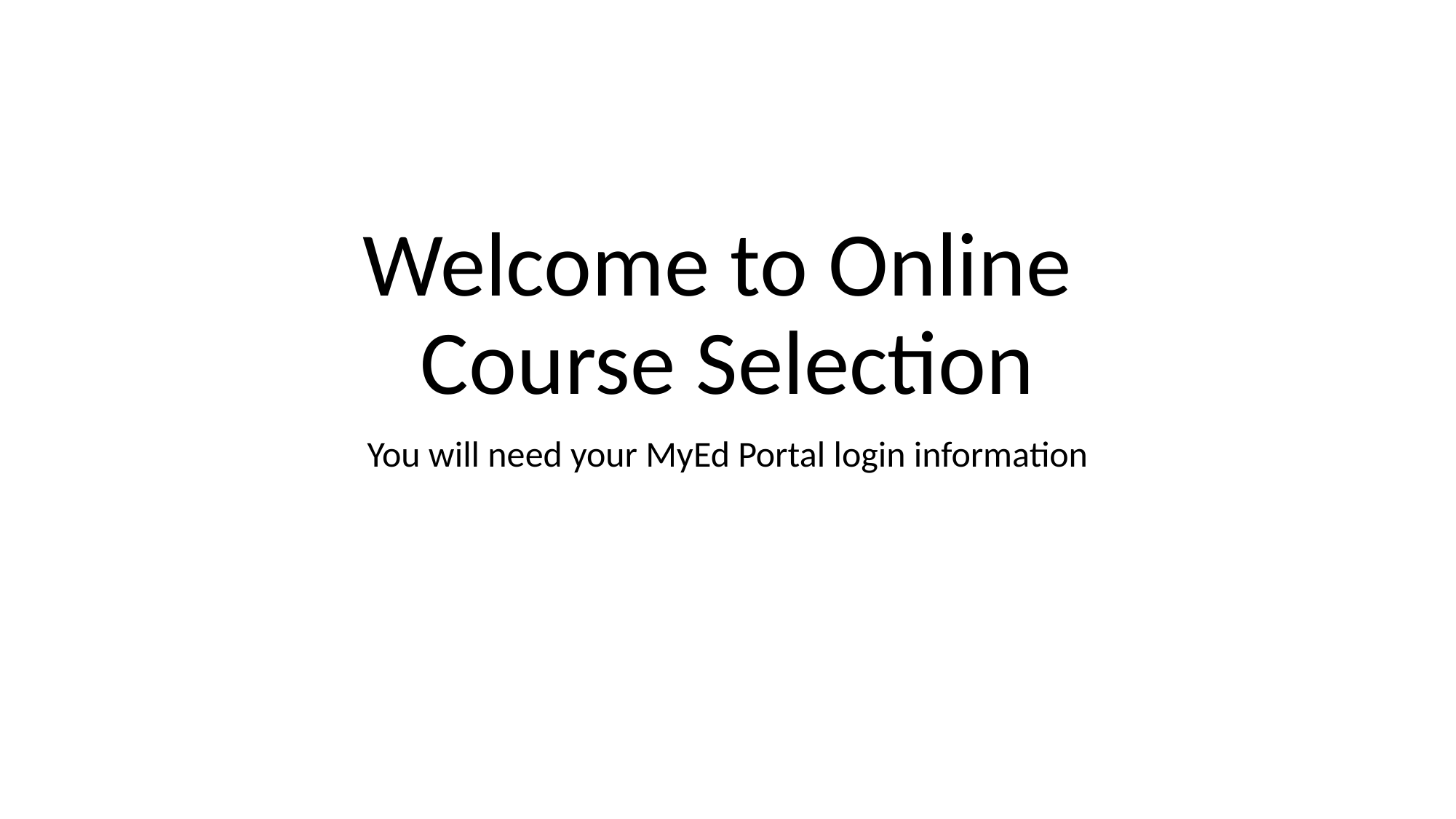

# Welcome to Online Course Selection
You will need your MyEd Portal login information